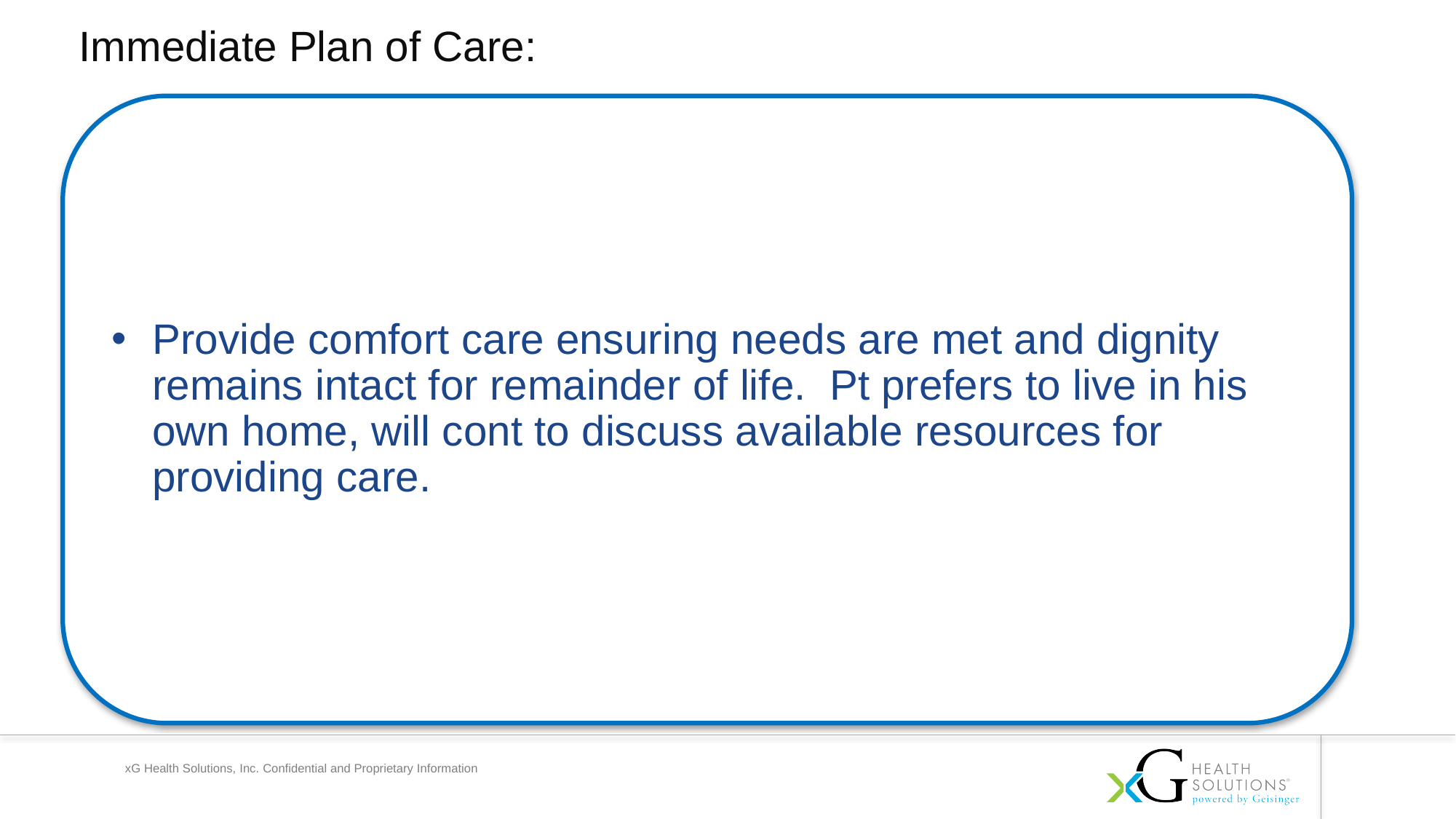

Immediate Plan of Care:

Provide comfort care ensuring needs are met and dignity remains intact for remainder of life.  Pt prefers to live in his own home, will cont to discuss available resources for providing care.